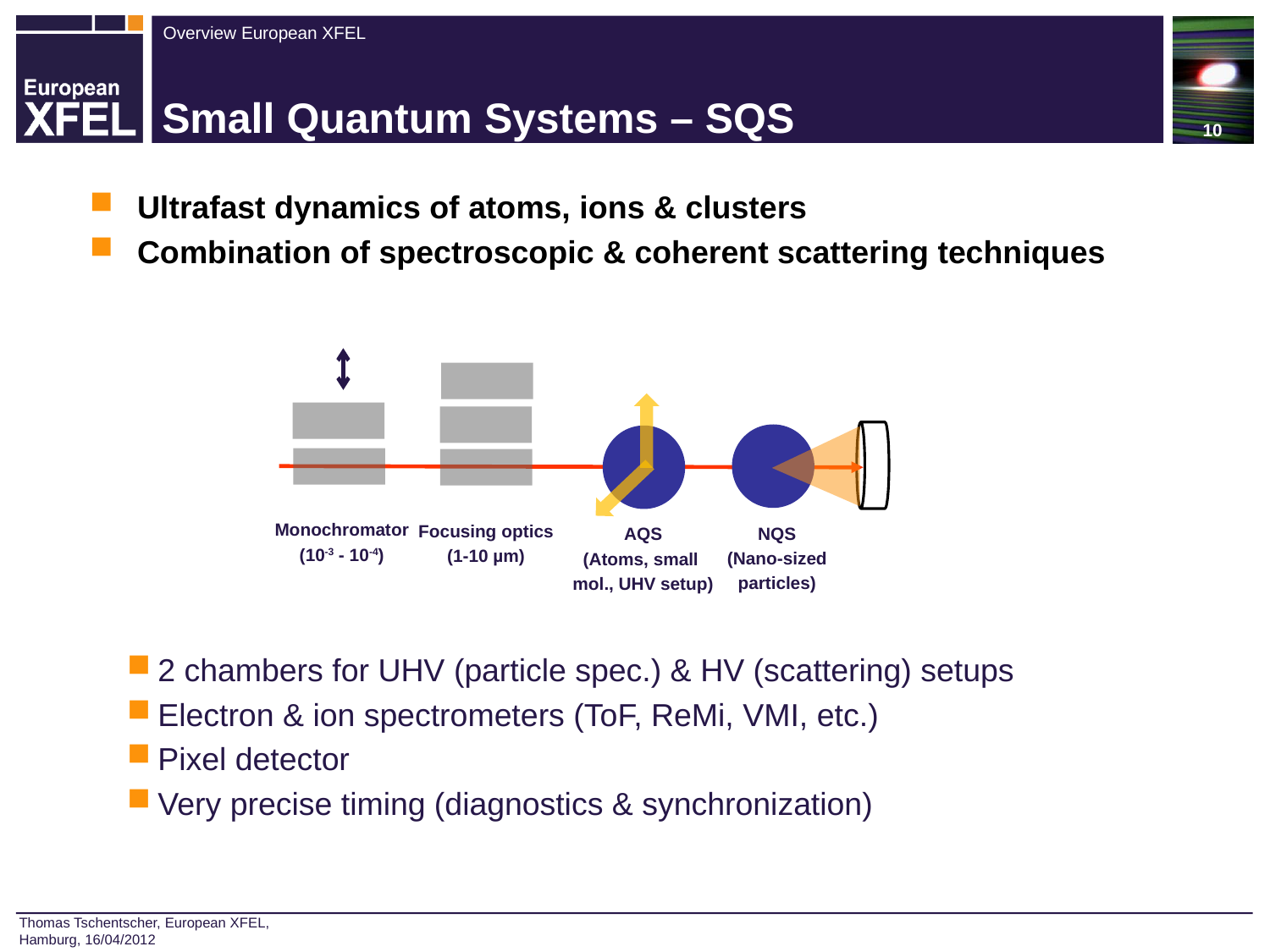

10
# Small Quantum Systems – SQS
Ultrafast dynamics of atoms, ions & clusters
Combination of spectroscopic & coherent scattering techniques

2 chambers for UHV (particle spec.) & HV (scattering) setups
Electron & ion spectrometers (ToF, ReMi, VMI, etc.)
Pixel detector
Very precise timing (diagnostics & synchronization)

Monochromator
(10-3 - 10-4)
Focusing optics
(1-10 µm)
NQS
(Nano-sized
particles)
AQS
(Atoms, small
mol., UHV setup)